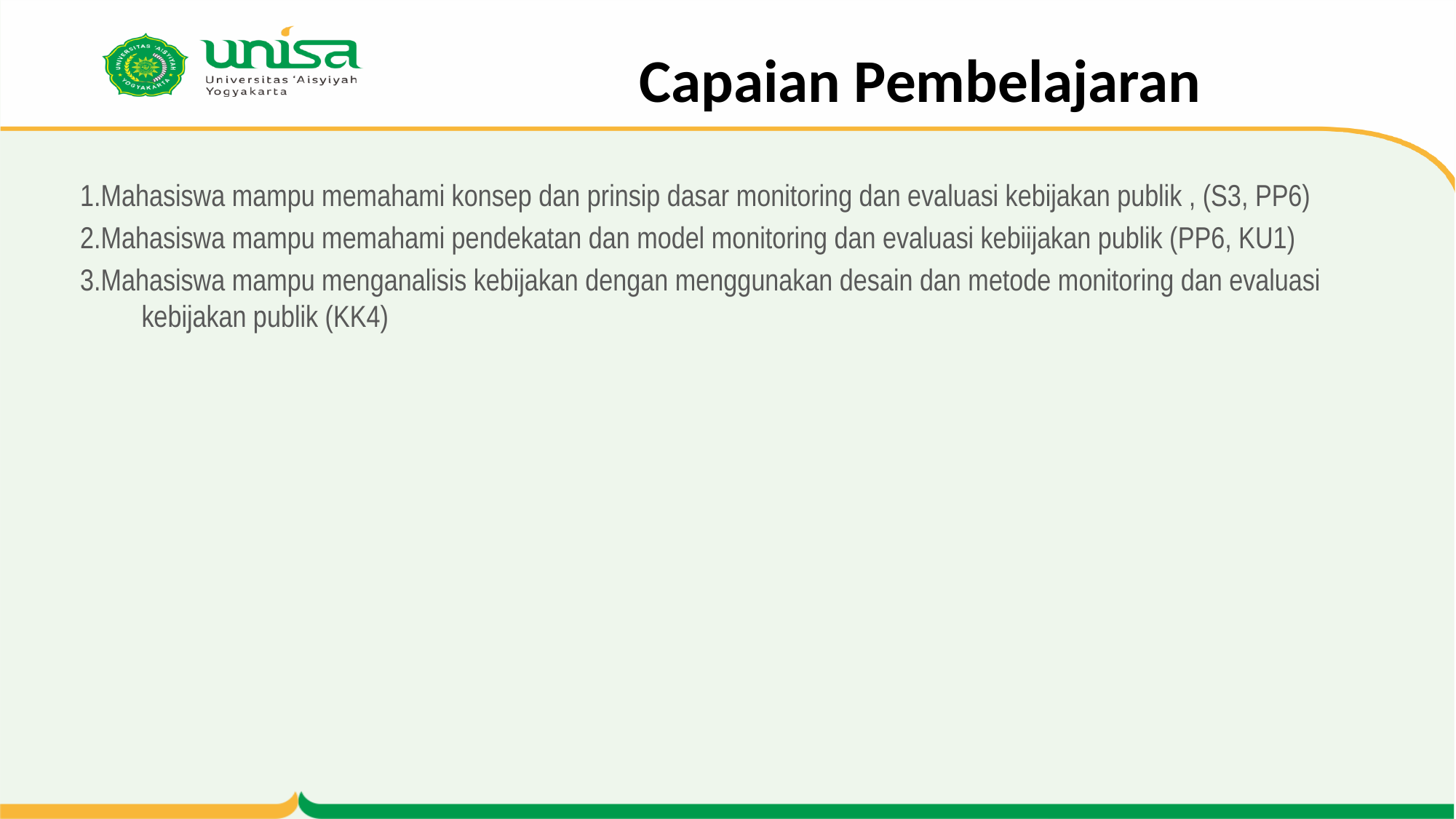

# Capaian Pembelajaran
1.Mahasiswa mampu memahami konsep dan prinsip dasar monitoring dan evaluasi kebijakan publik , (S3, PP6)
2.Mahasiswa mampu memahami pendekatan dan model monitoring dan evaluasi kebiijakan publik (PP6, KU1)
3.Mahasiswa mampu menganalisis kebijakan dengan menggunakan desain dan metode monitoring dan evaluasi kebijakan publik (KK4)